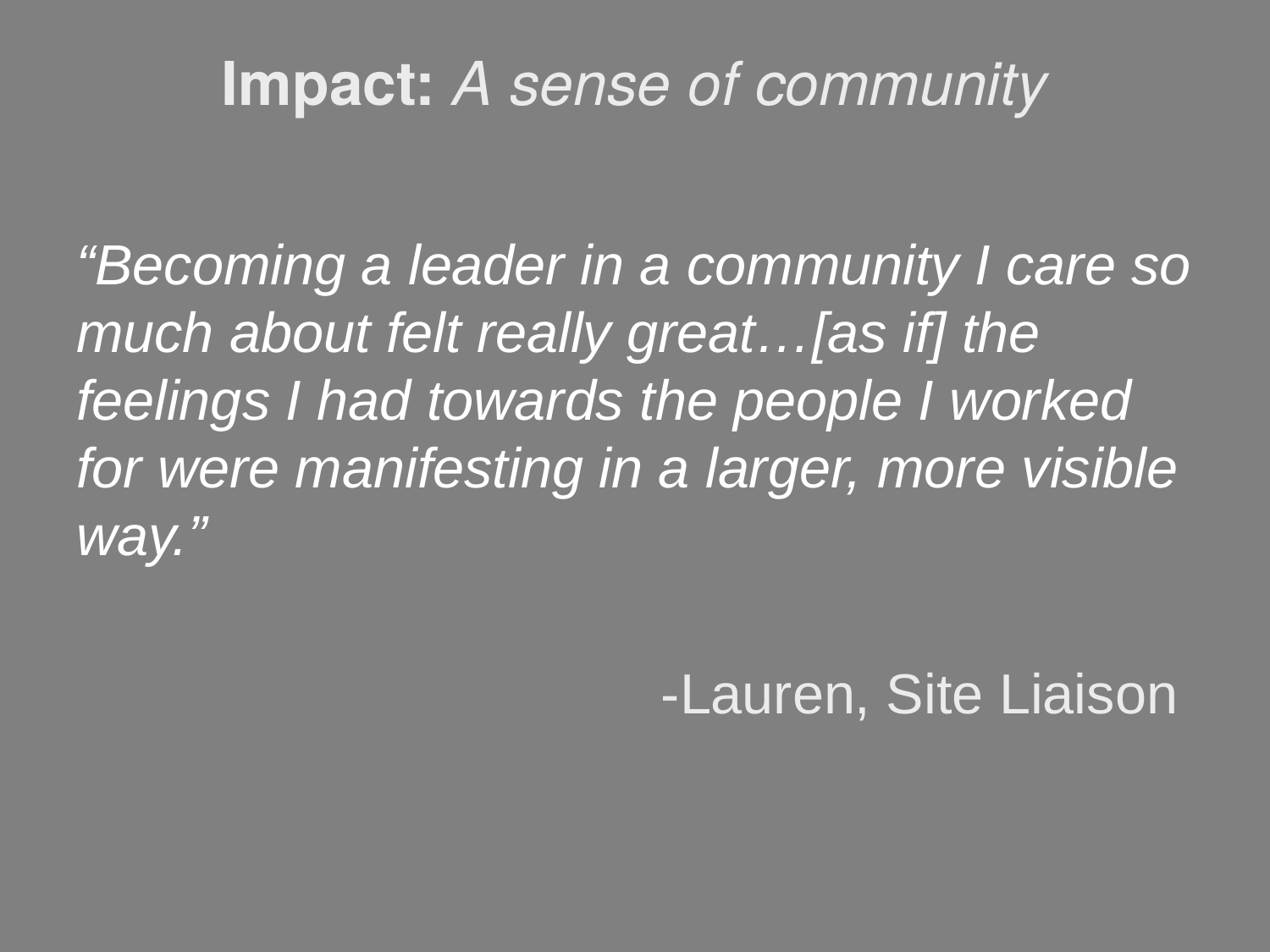

# Impact: A sense of community
“Becoming a leader in a community I care so much about felt really great…[as if] the feelings I had towards the people I worked for were manifesting in a larger, more visible way.”

-Lauren, Site Liaison